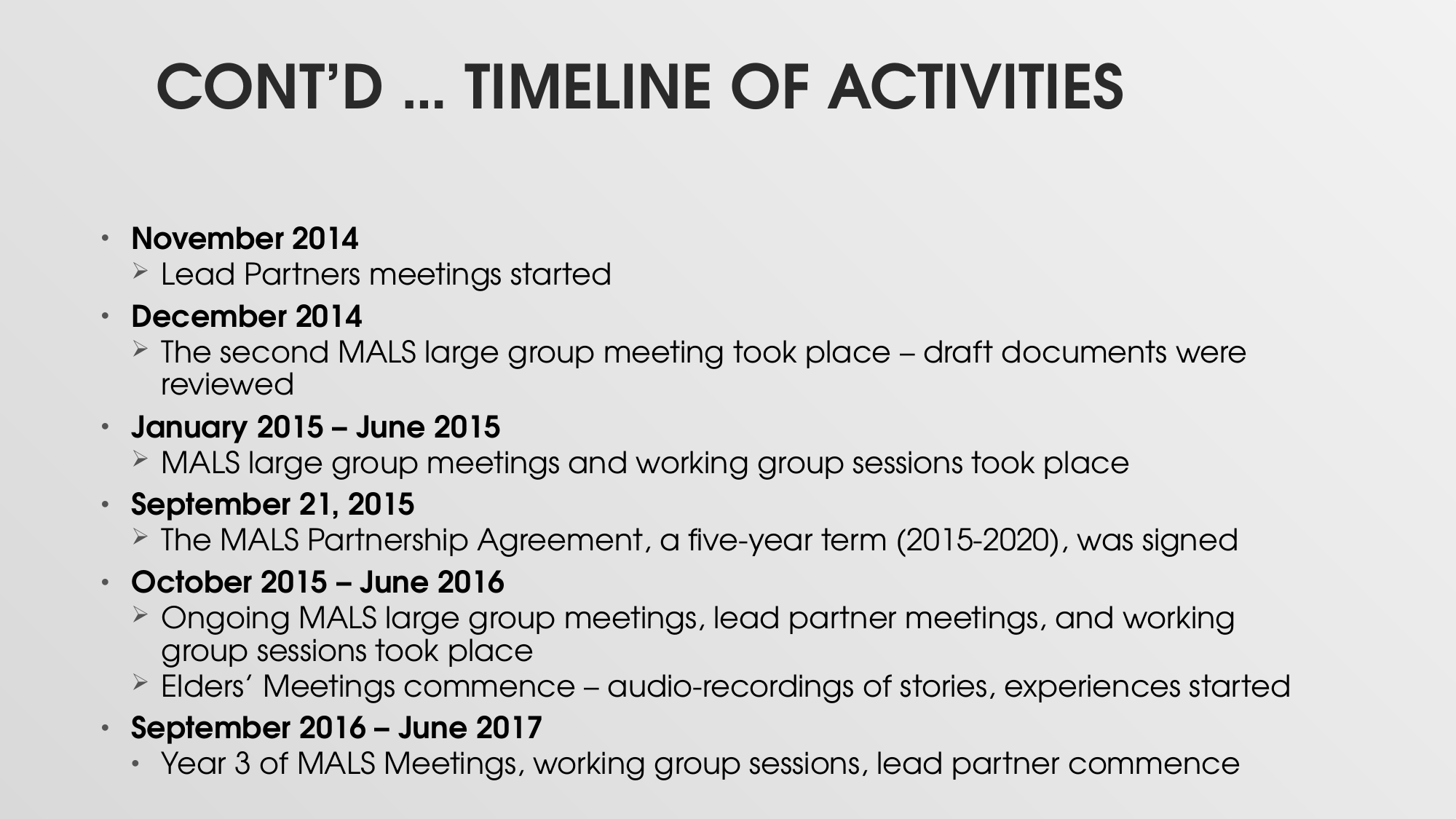

# Cont’d … Timeline of Activities
November 2014
Lead Partners meetings started
December 2014
The second MALS large group meeting took place – draft documents were reviewed
January 2015 – June 2015
MALS large group meetings and working group sessions took place
September 21, 2015
The MALS Partnership Agreement, a five-year term (2015-2020), was signed
October 2015 – June 2016
Ongoing MALS large group meetings, lead partner meetings, and working group sessions took place
Elders’ Meetings commence – audio-recordings of stories, experiences started
September 2016 – June 2017
Year 3 of MALS Meetings, working group sessions, lead partner commence